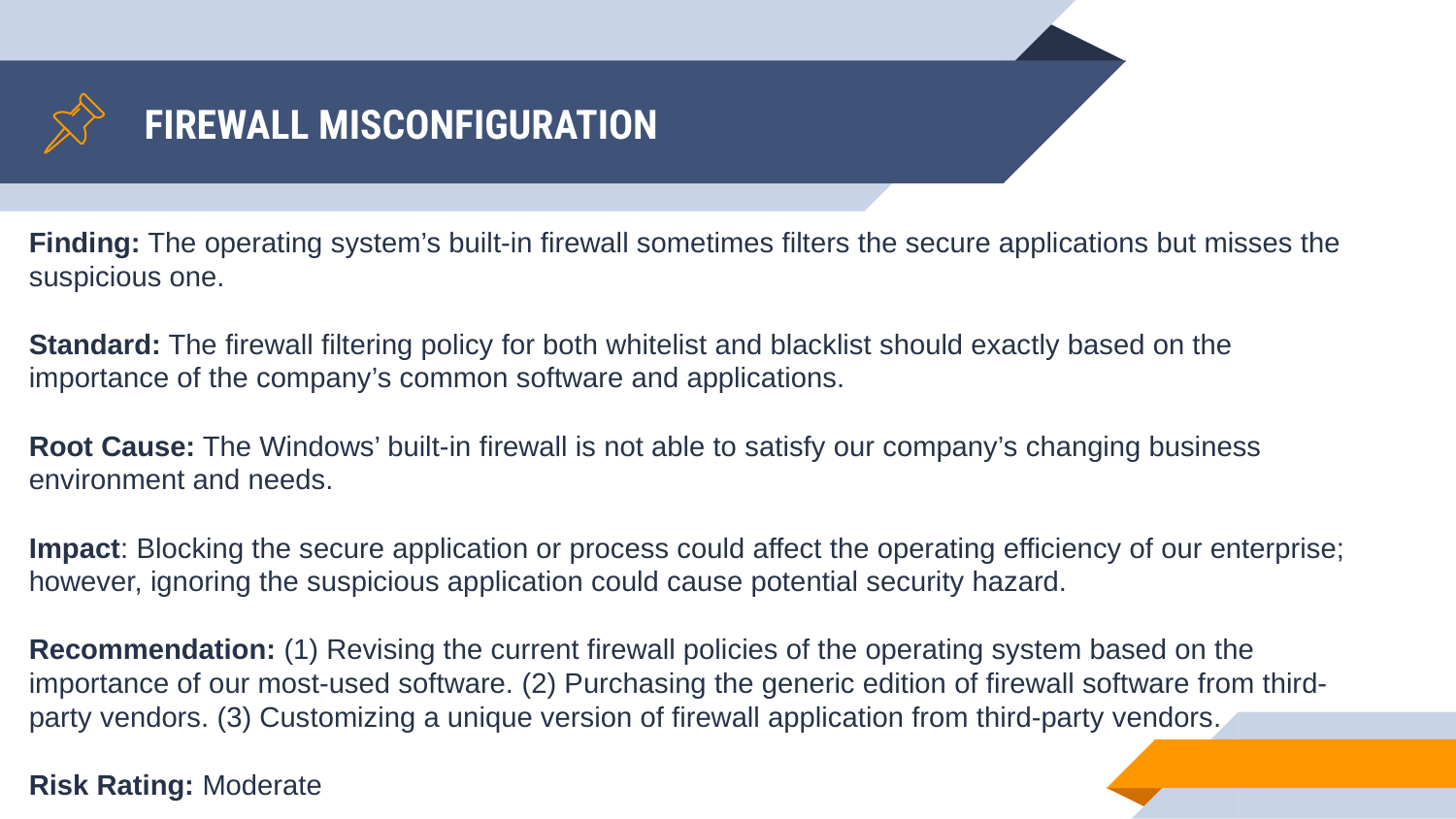

# FIREWALL MISCONFIGURATION

Finding: The operating system’s built-in firewall sometimes filters the secure applications but misses the suspicious one.

Standard: The firewall filtering policy for both whitelist and blacklist should exactly based on the importance of the company’s common software and applications.

Root Cause: The Windows’ built-in firewall is not able to satisfy our company’s changing business environment and needs.

Impact: Blocking the secure application or process could affect the operating efficiency of our enterprise; however, ignoring the suspicious application could cause potential security hazard.

Recommendation: (1) Revising the current firewall policies of the operating system based on the importance of our most-used software. (2) Purchasing the generic edition of firewall software from third-party vendors. (3) Customizing a unique version of firewall application from third-party vendors.

Risk Rating: Moderate